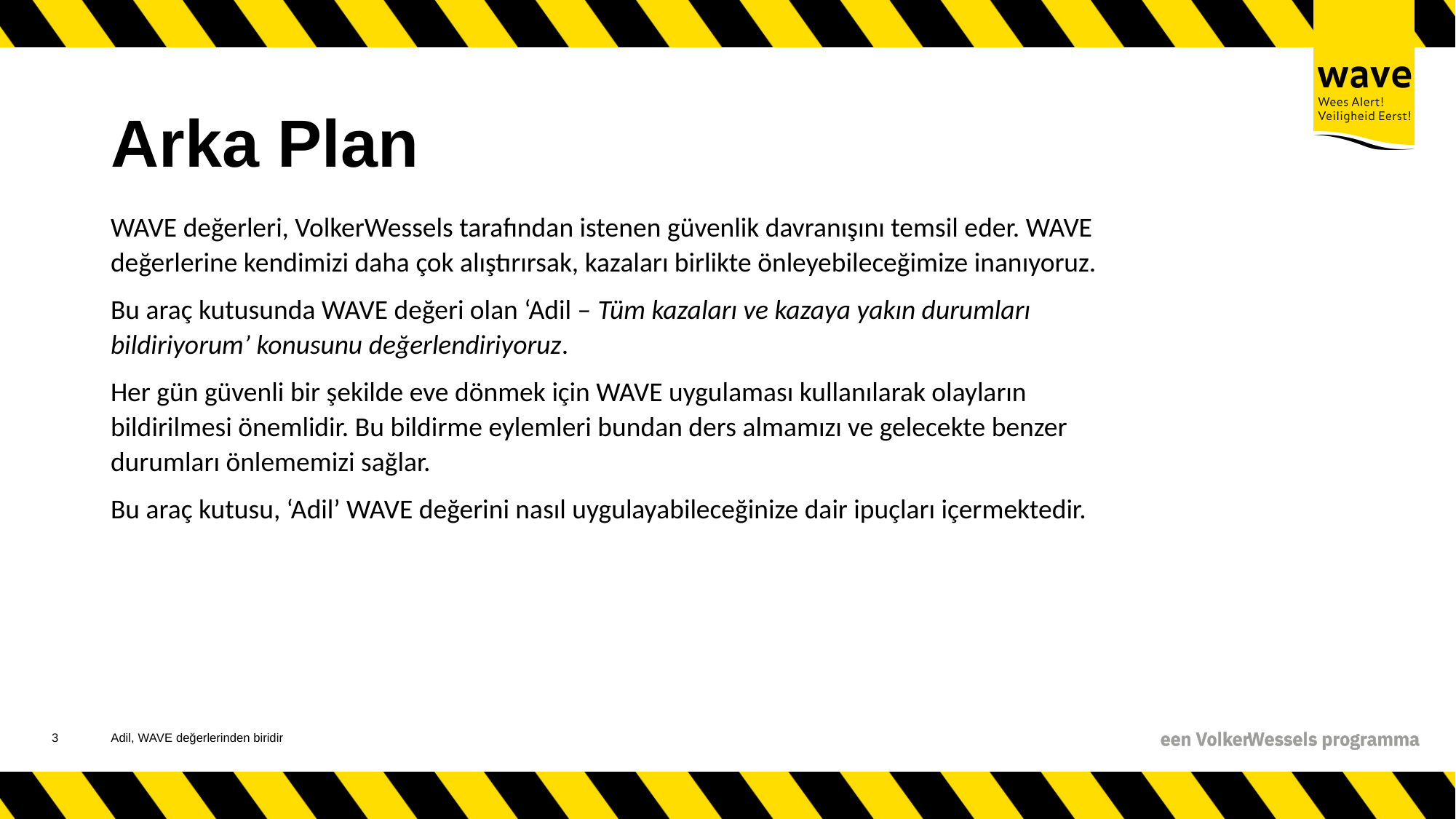

# Arka Plan
WAVE değerleri, VolkerWessels tarafından istenen güvenlik davranışını temsil eder. WAVE değerlerine kendimizi daha çok alıştırırsak, kazaları birlikte önleyebileceğimize inanıyoruz.
Bu araç kutusunda WAVE değeri olan ‘Adil – Tüm kazaları ve kazaya yakın durumları bildiriyorum’ konusunu değerlendiriyoruz.
Her gün güvenli bir şekilde eve dönmek için WAVE uygulaması kullanılarak olayların bildirilmesi önemlidir. Bu bildirme eylemleri bundan ders almamızı ve gelecekte benzer durumları önlememizi sağlar.
Bu araç kutusu, ‘Adil’ WAVE değerini nasıl uygulayabileceğinize dair ipuçları içermektedir.

3
Adil, WAVE değerlerinden biridir